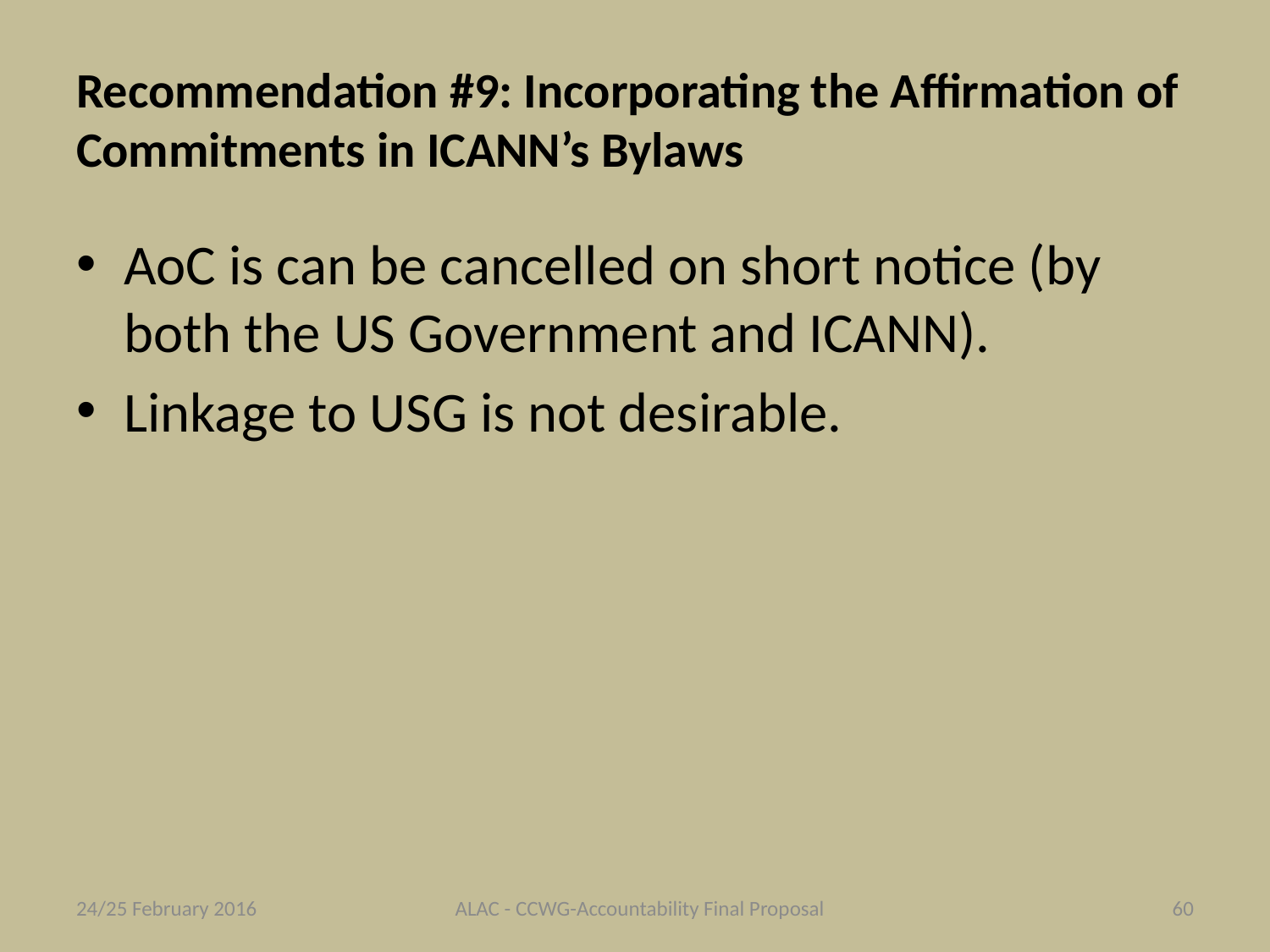

# Recommendation #9: Incorporating the Affirmation of Commitments in ICANN’s Bylaws
AoC is can be cancelled on short notice (by both the US Government and ICANN).
Linkage to USG is not desirable.

24/25 February 2016
ALAC - CCWG-Accountability Final Proposal
60